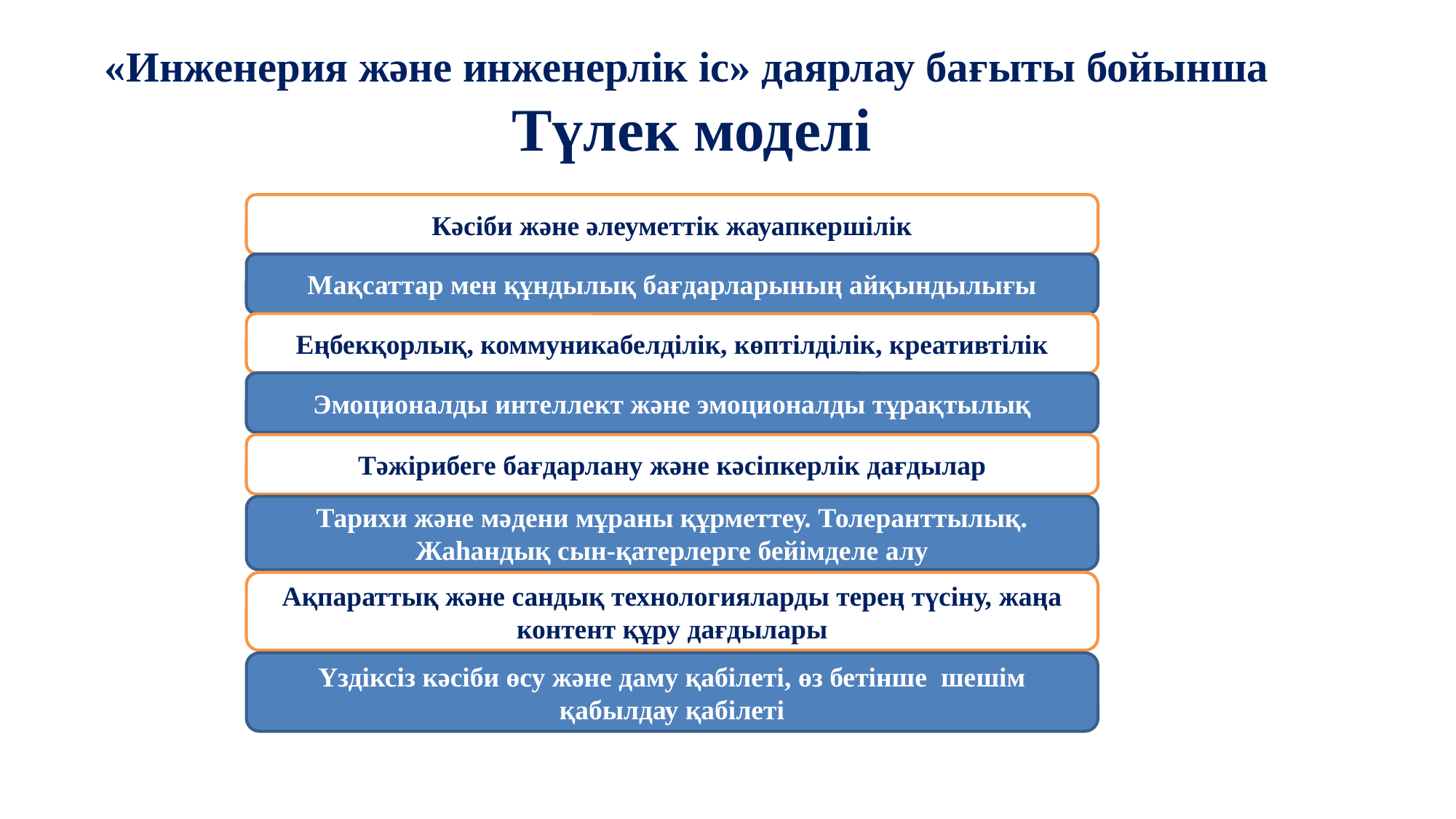

# «Инженерия және инженерлік іс» даярлау бағыты бойынша Түлек моделі
Кәсіби және әлеуметтік жауапкершілік
Мақсаттар мен құндылық бағдарларының айқындылығы
Еңбекқорлық, коммуникабелділік, көптілділік, креативтілік
Эмоционалды интеллект және эмоционалды тұрақтылық
Тәжірибеге бағдарлану және кәсіпкерлік дағдылар
Тарихи және мәдени мұраны құрметтеу. Толеранттылық. Жаһандық сын-қатерлерге бейімделе алу
Ақпараттық және сандық технологияларды терең түсіну, жаңа контент құру дағдылары
Үздіксіз кәсіби өсу және даму қабілеті, өз бетінше  шешім қабылдау қабілеті